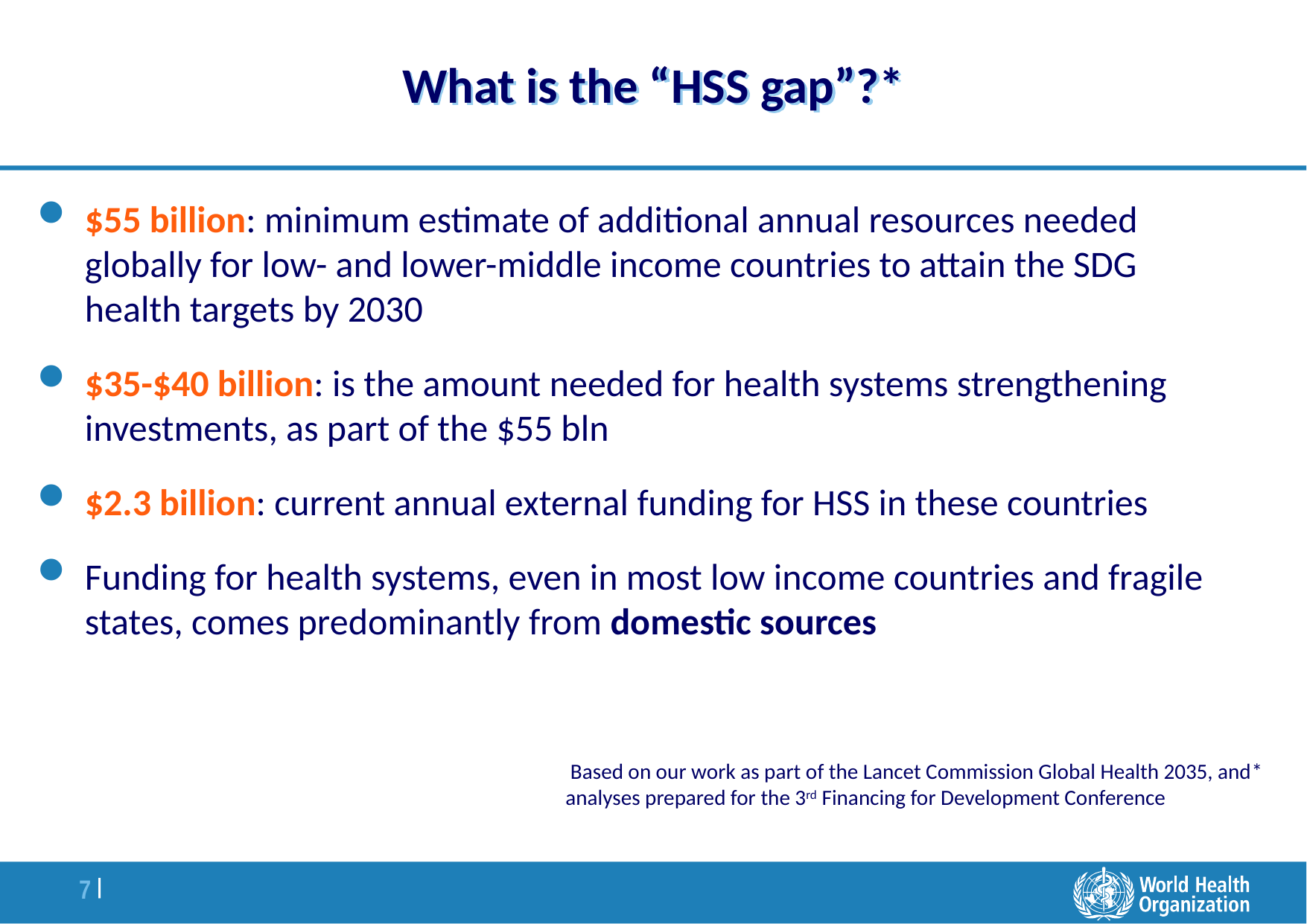

# What is the “HSS gap”?*
$55 billion: minimum estimate of additional annual resources needed globally for low- and lower-middle income countries to attain the SDG health targets by 2030
$35-$40 billion: is the amount needed for health systems strengthening investments, as part of the $55 bln
$2.3 billion: current annual external funding for HSS in these countries
Funding for health systems, even in most low income countries and fragile states, comes predominantly from domestic sources

*Based on our work as part of the Lancet Commission Global Health 2035, and
analyses prepared for the 3rd Financing for Development Conference